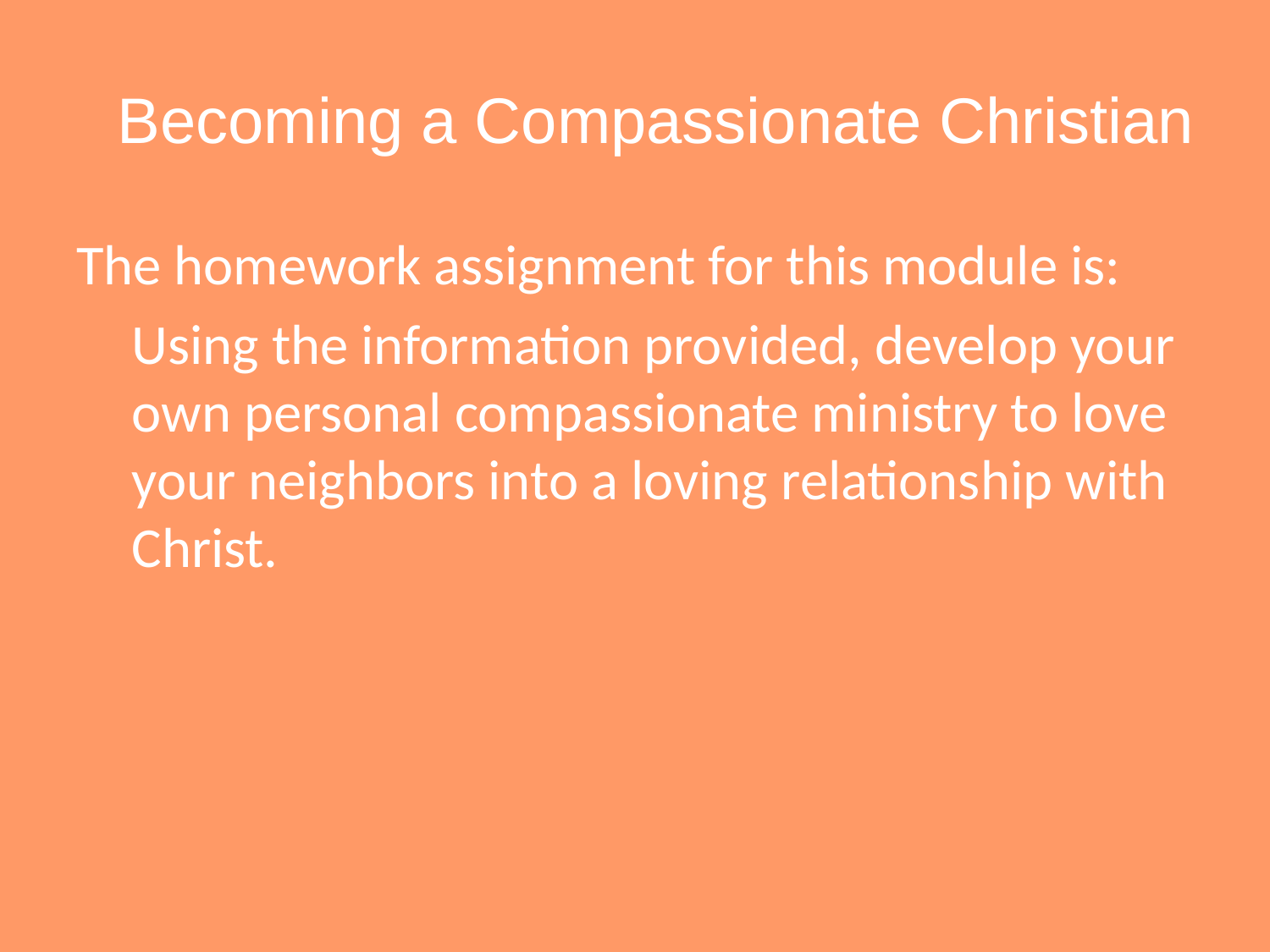

# Becoming a Compassionate Christian
The homework assignment for this module is:
Using the information provided, develop your own personal compassionate ministry to love your neighbors into a loving relationship with Christ.